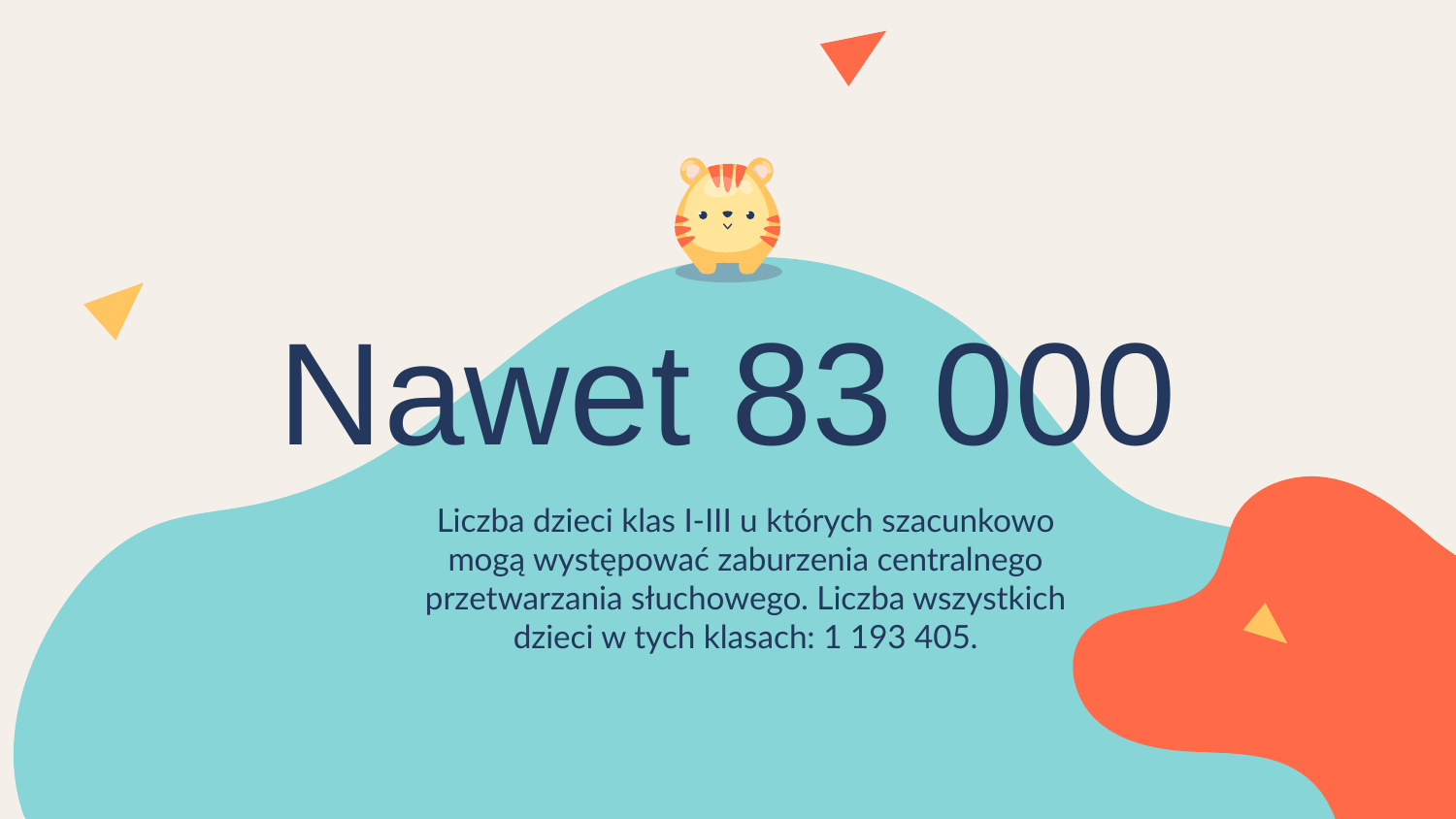

Nawet 83 000
Liczba dzieci klas I-III u których szacunkowo mogą występować zaburzenia centralnego przetwarzania słuchowego. Liczba wszystkich dzieci w tych klasach: 1 193 405.